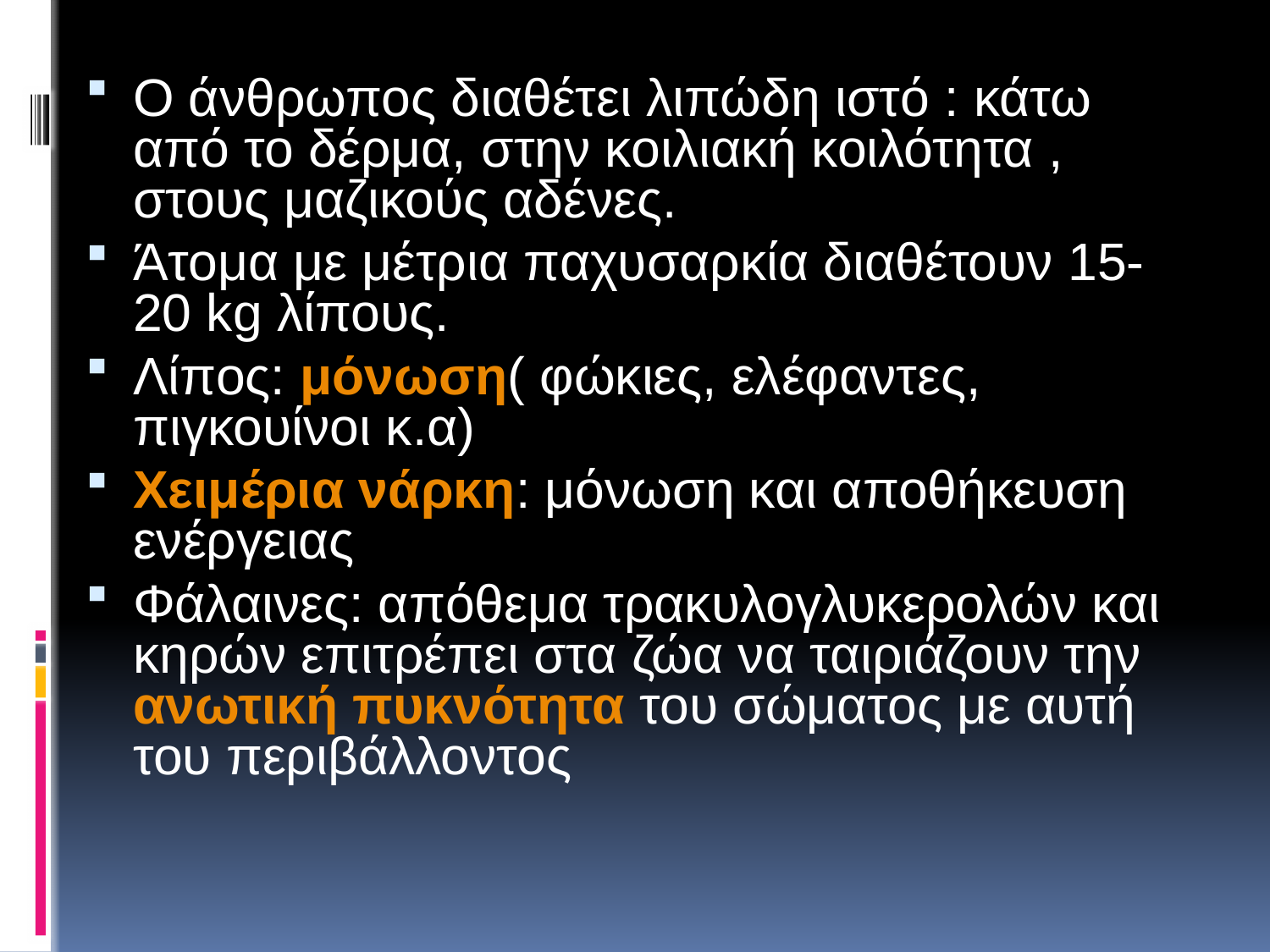

#
Ο άνθρωπος διαθέτει λιπώδη ιστό : κάτω από το δέρμα, στην κοιλιακή κοιλότητα , στους μαζικούς αδένες.
Άτομα με μέτρια παχυσαρκία διαθέτουν 15-20 kg λίπους.
Λίπος: μόνωση( φώκιες, ελέφαντες, πιγκουίνοι κ.α)
Χειμέρια νάρκη: μόνωση και αποθήκευση ενέργειας
Φάλαινες: απόθεμα τρακυλογλυκερολών και κηρών επιτρέπει στα ζώα να ταιριάζουν την ανωτική πυκνότητα του σώματος με αυτή του περιβάλλοντος